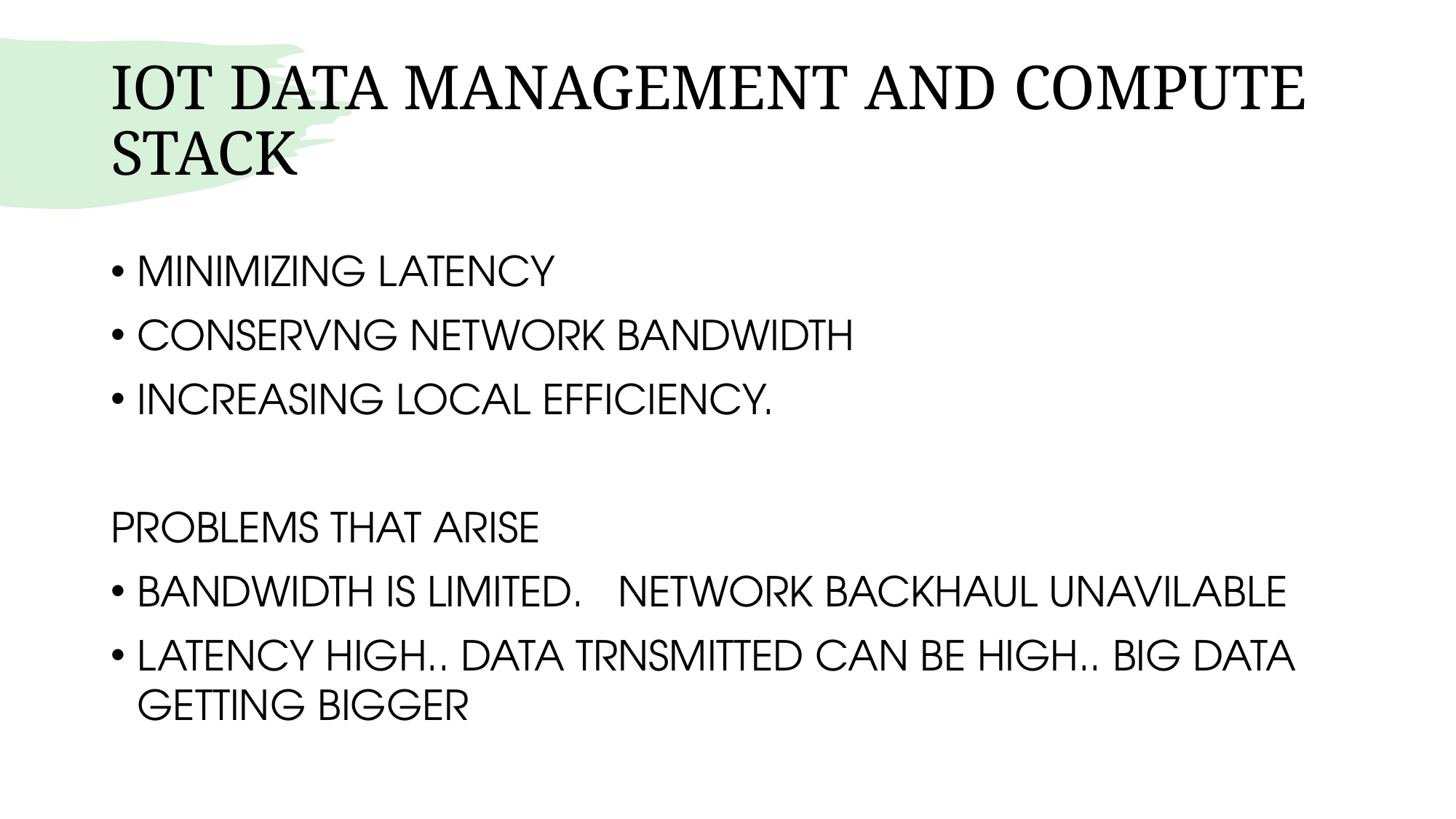

# IOT DATA MANAGEMENT AND COMPUTE STACK
MINIMIZING LATENCY
CONSERVNG NETWORK BANDWIDTH
INCREASING LOCAL EFFICIENCY.

PROBLEMS THAT ARISE
BANDWIDTH IS LIMITED.   NETWORK BACKHAUL UNAVILABLE
LATENCY HIGH.. DATA TRNSMITTED CAN BE HIGH.. BIG DATA GETTING BIGGER